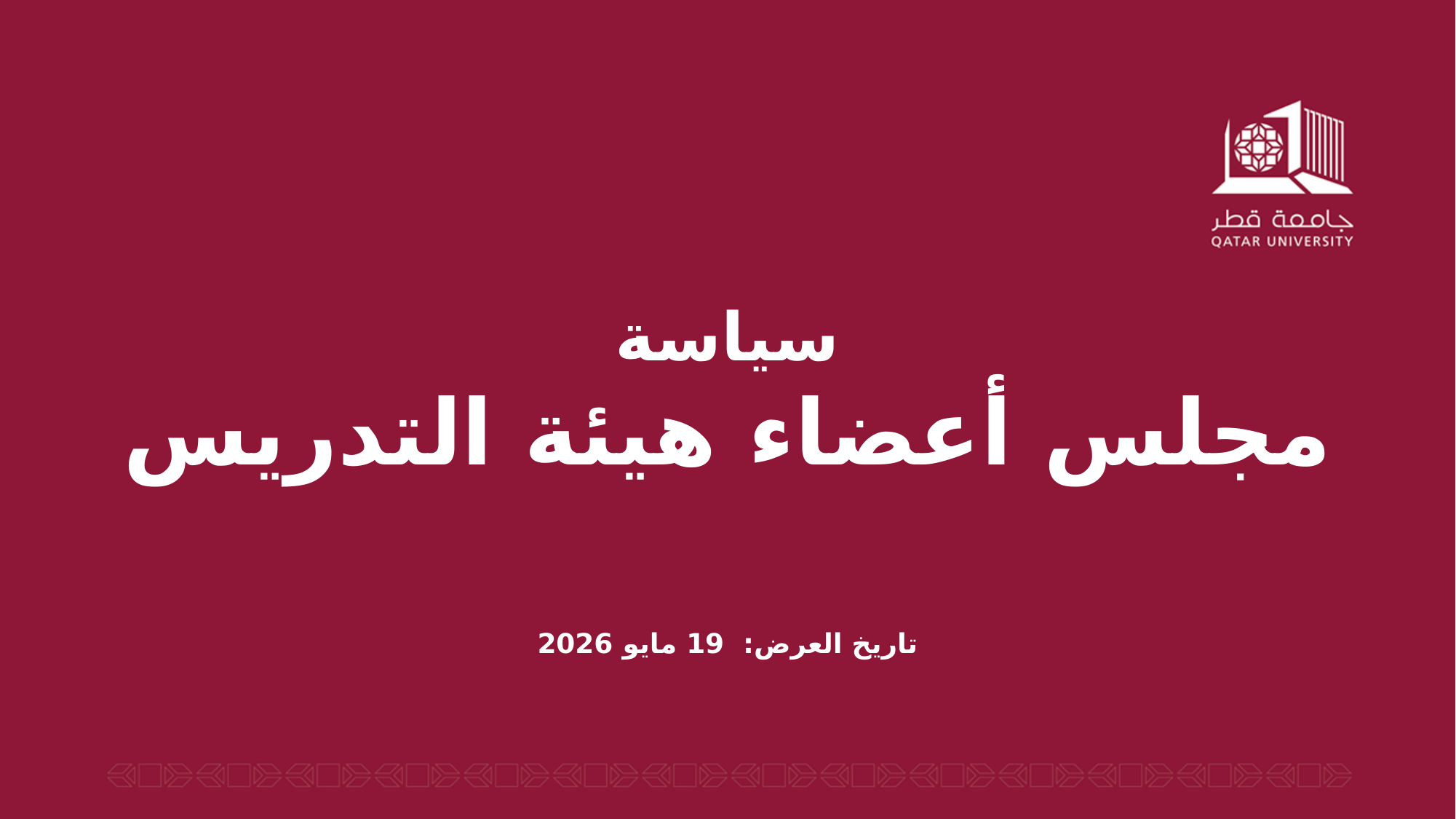

سياسة
مجلس أعضاء هيئة التدريس
تاريخ العرض:  19 مايو 2026